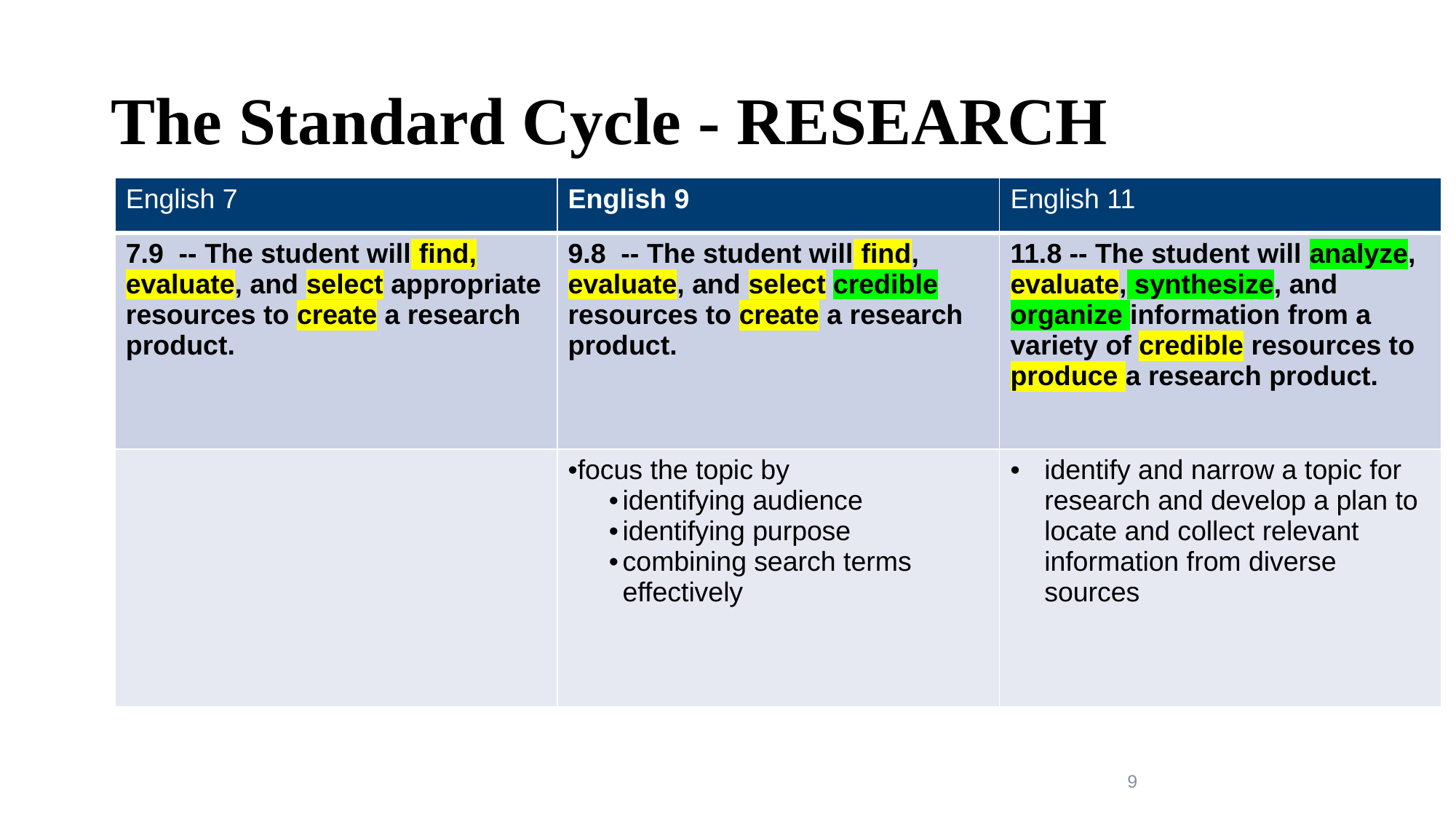

# The Standard Cycle - RESEARCH
| English 7 | English 9 | English 11 |
| --- | --- | --- |
| 7.9  -- The student will find, evaluate, and select appropriate resources to create a research product. | 9.8  -- The student will find, evaluate, and select credible resources to create a research product. | 11.8 -- The student will analyze, evaluate, synthesize, and organize information from a variety of credible resources to produce a research product. |
|  | focus the topic by  identifying audience identifying purpose combining search terms effectively | identify and narrow a topic for research and develop a plan to locate and collect relevant information from diverse sources |
9